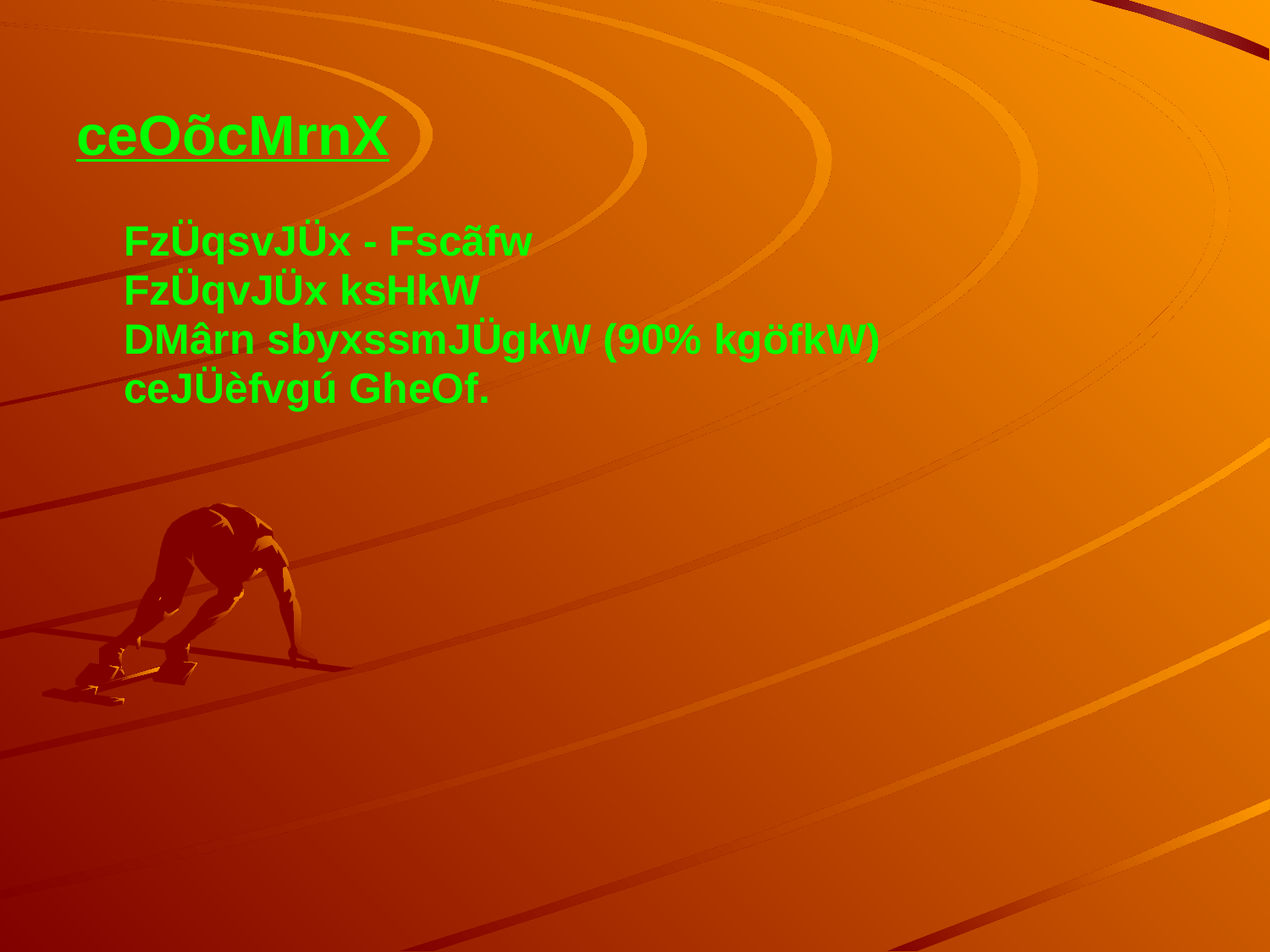

ceOõcMrnX

	FzÜqsvJÜx - Fscãfw
	FzÜqvJÜx ksHkW
	DMârn sbyxssmJÜgkW (90% kgöfkW)
	ceJÜèfvgú GheOf.